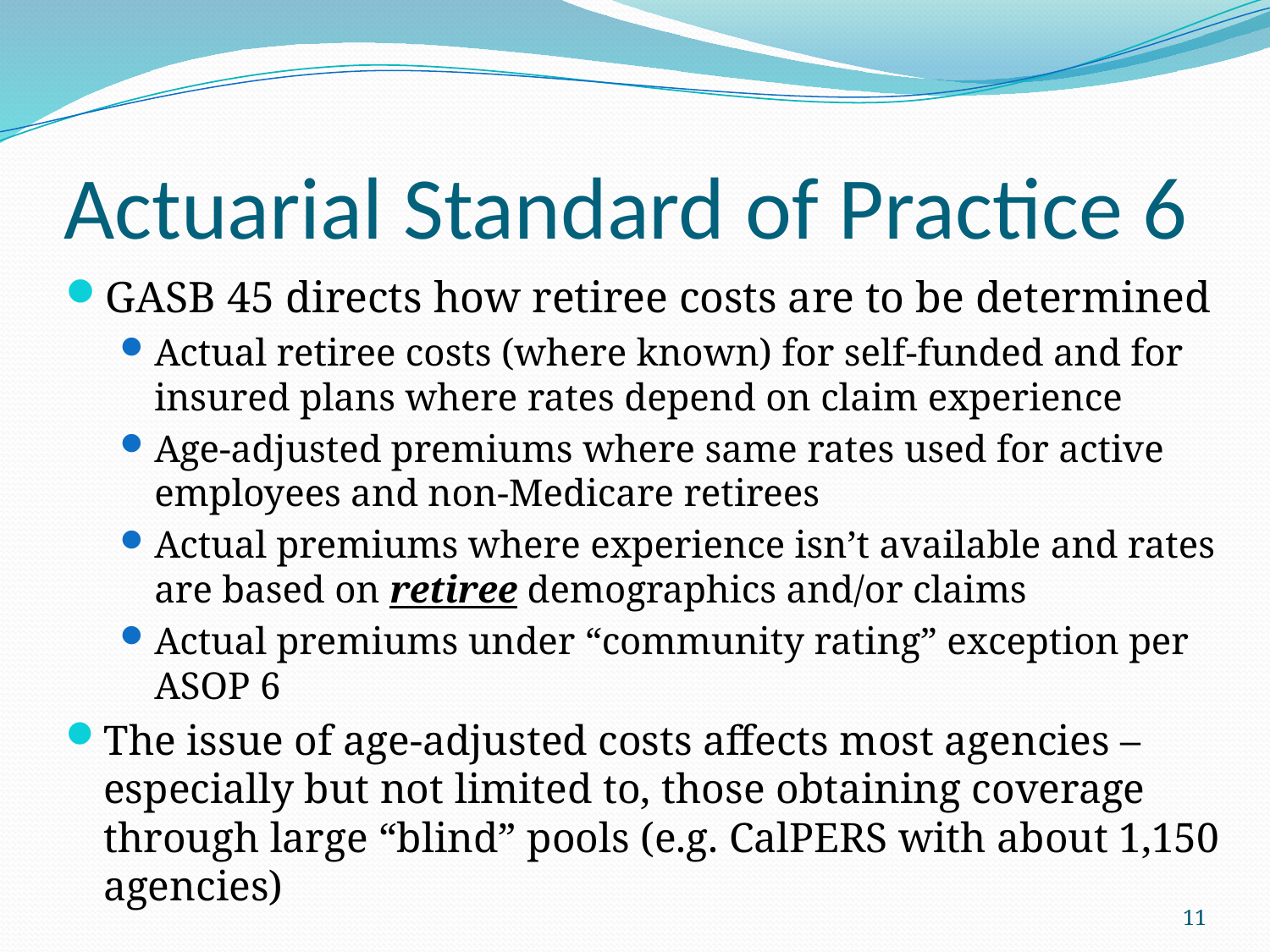

# Actuarial Standard of Practice 6
GASB 45 directs how retiree costs are to be determined
Actual retiree costs (where known) for self-funded and for insured plans where rates depend on claim experience
Age-adjusted premiums where same rates used for active employees and non-Medicare retirees
Actual premiums where experience isn’t available and rates are based on retiree demographics and/or claims
Actual premiums under “community rating” exception per ASOP 6
The issue of age-adjusted costs affects most agencies – especially but not limited to, those obtaining coverage through large “blind” pools (e.g. CalPERS with about 1,150 agencies)

11